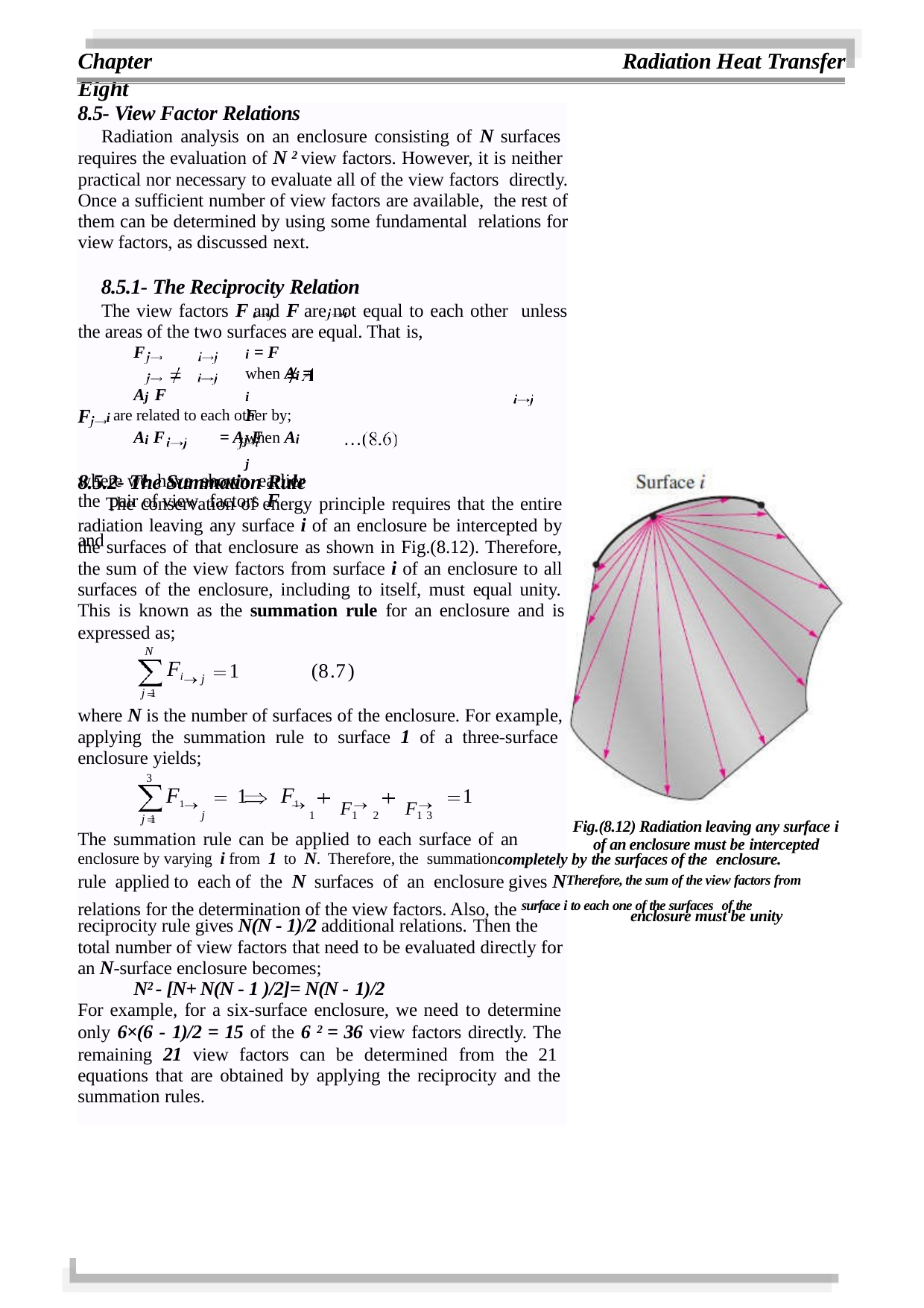

Chapter Eight
Radiation Heat Transfer

8.5- View Factor Relations
Radiation analysis on an enclosure consisting of N surfaces  requires the evaluation of N 2 view factors. However, it is neither  practical nor necessary to evaluate all of the view factors  directly. Once a sufficient number of view factors are available,  the rest of them can be determined by using some fundamental  relations for view factors, as discussed next.

8.5.1- The Reciprocity Relation
The view factors F and F are not equal to each other  unless the areas of the two surfaces are equal. That is,
F	i = F	when Ai = Aj  F	i	F	when Ai	j
where we  have  shown  earlier the  pair of view  factors F	and

F
i are related to each other by;
Ai F	= Aj F

8.5.2- The Summation Rule
The conservation of energy principle requires that the entire  radiation leaving any surface i of an enclosure be intercepted by  the surfaces of that enclosure as shown in Fig.(8.12). Therefore,  the sum of the view factors from surface i of an enclosure to all  surfaces of the enclosure, including to itself, must equal unity.  This is known as the summation rule for an enclosure and is

expressed as;
N
Fi
1	(8.7)

j

j 1

where N is the number of surfaces of the enclosure. For example,  applying the summation rule to surface 1 of a three-surface  enclosure yields;
3
F1	1	F1
1
j	1	F1      2	F1 3

j 1
Fig.(8.12) Radiation leaving any surface i

The summation rule can be applied to each surface of an
of an enclosure must be intercepted
enclosure by varying  i from  1  to  N.  Therefore, the  summationcompletely by the surfaces of the  enclosure.
rule  applied to  each of  the  N  surfaces  of  an  enclosure gives NTherefore, the sum of the view factors from
relations for the determination of the view factors. Also, the surface i to each one of the surfaces of the
enclosure must be unity
reciprocity rule gives N(N - 1)/2 additional relations. Then the
total number of view factors that need to be evaluated directly for  an N-surface enclosure becomes;
N2 - [N+ N(N - 1 )/2]= N(N - 1)/2
For example, for a six-surface enclosure, we need to determine  only 6×(6 - 1)/2 = 15 of the 6 2 = 36 view factors directly. The  remaining 21 view factors can be determined from the 21  equations that are obtained by applying the reciprocity and the  summation rules.